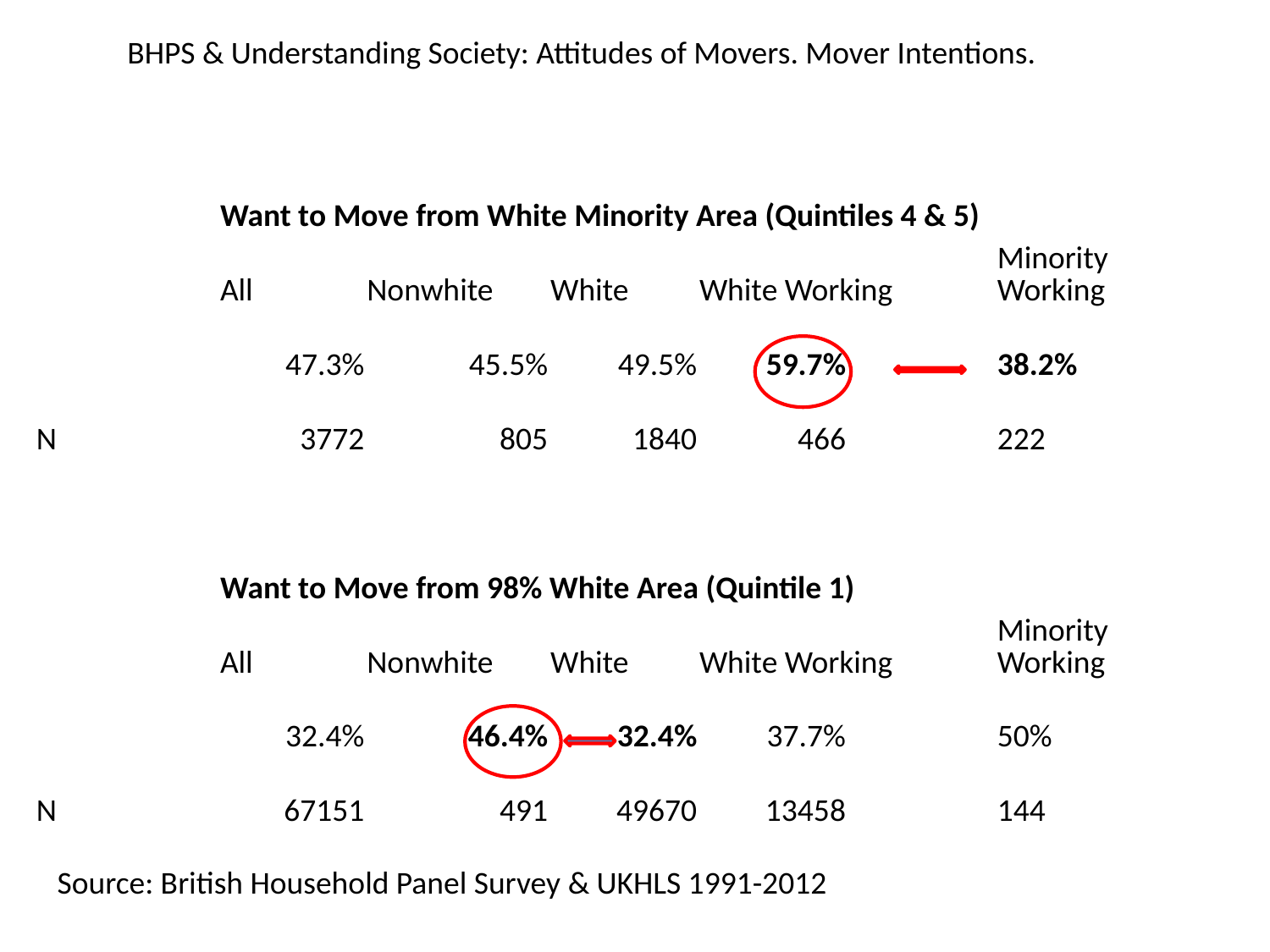

BHPS & Understanding Society: Attitudes of Movers. Mover Intentions.
|  | Want to Move from White Minority Area (Quintiles 4 & 5) |  |  |  |  |  |
| --- | --- | --- | --- | --- | --- | --- |
|  | All | Nonwhite | White | White Working |  | Minority Working |
|  | 47.3% | 45.5% | 49.5% | 59.7% |  | 38.2% |
| N | 3772 | 805 | 1840 | 466 |  | 222 |
|  |  |  |  |  |  |  |
|  | Want to Move from 98% White Area (Quintile 1) |  |  |  |  |  |
|  | All | Nonwhite | White | White Working |  | Minority Working |
|  | 32.4% | 46.4% | 32.4% | 37.7% |  | 50% |
| N | 67151 | 491 | 49670 | 13458 |  | 144 |

Source: British Household Panel Survey & UKHLS 1991-2012